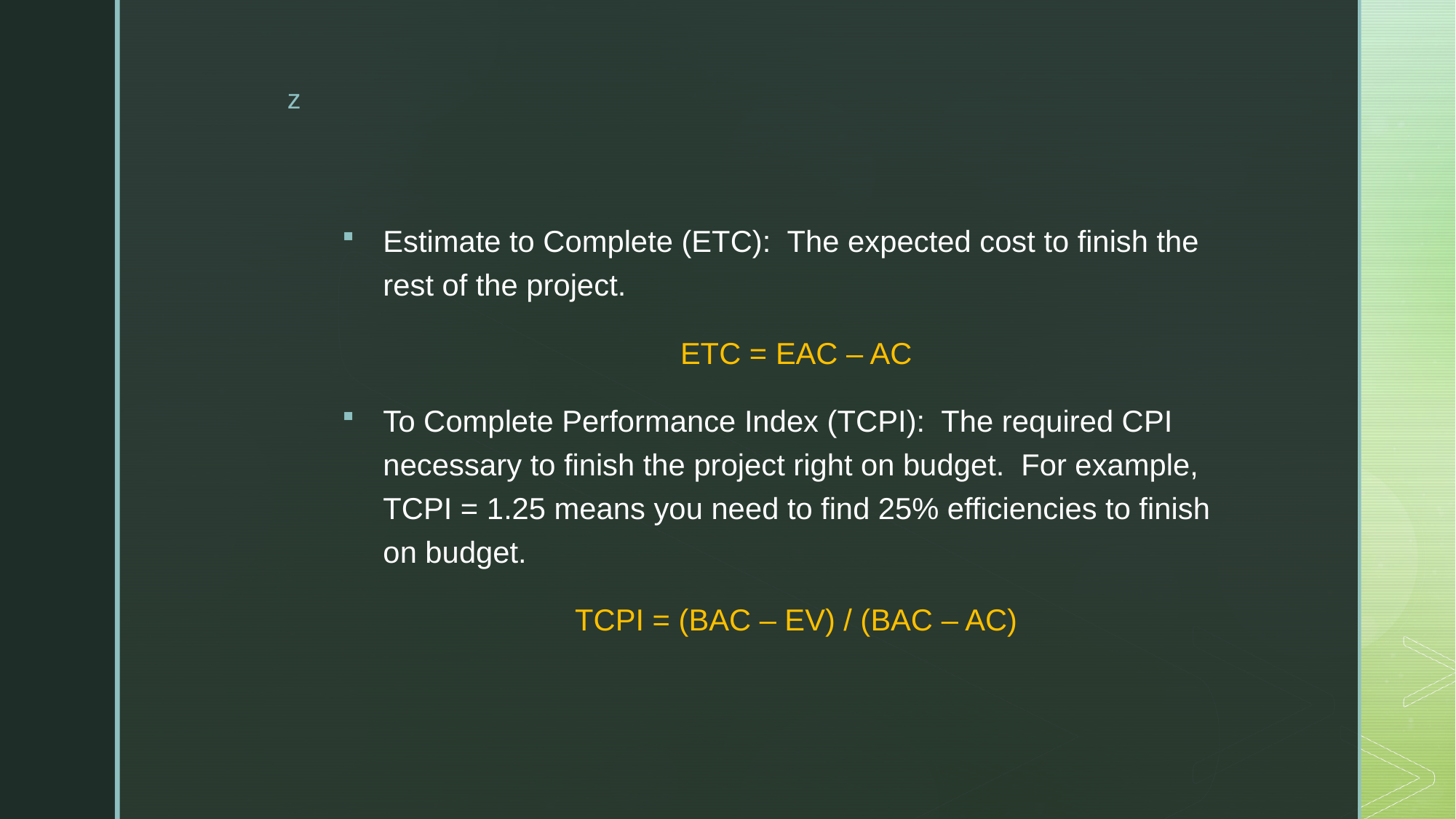

Estimate to Complete (ETC):  The expected cost to finish the rest of the project.
ETC = EAC – AC
To Complete Performance Index (TCPI):  The required CPI necessary to finish the project right on budget.  For example, TCPI = 1.25 means you need to find 25% efficiencies to finish on budget.
TCPI = (BAC – EV) / (BAC – AC)